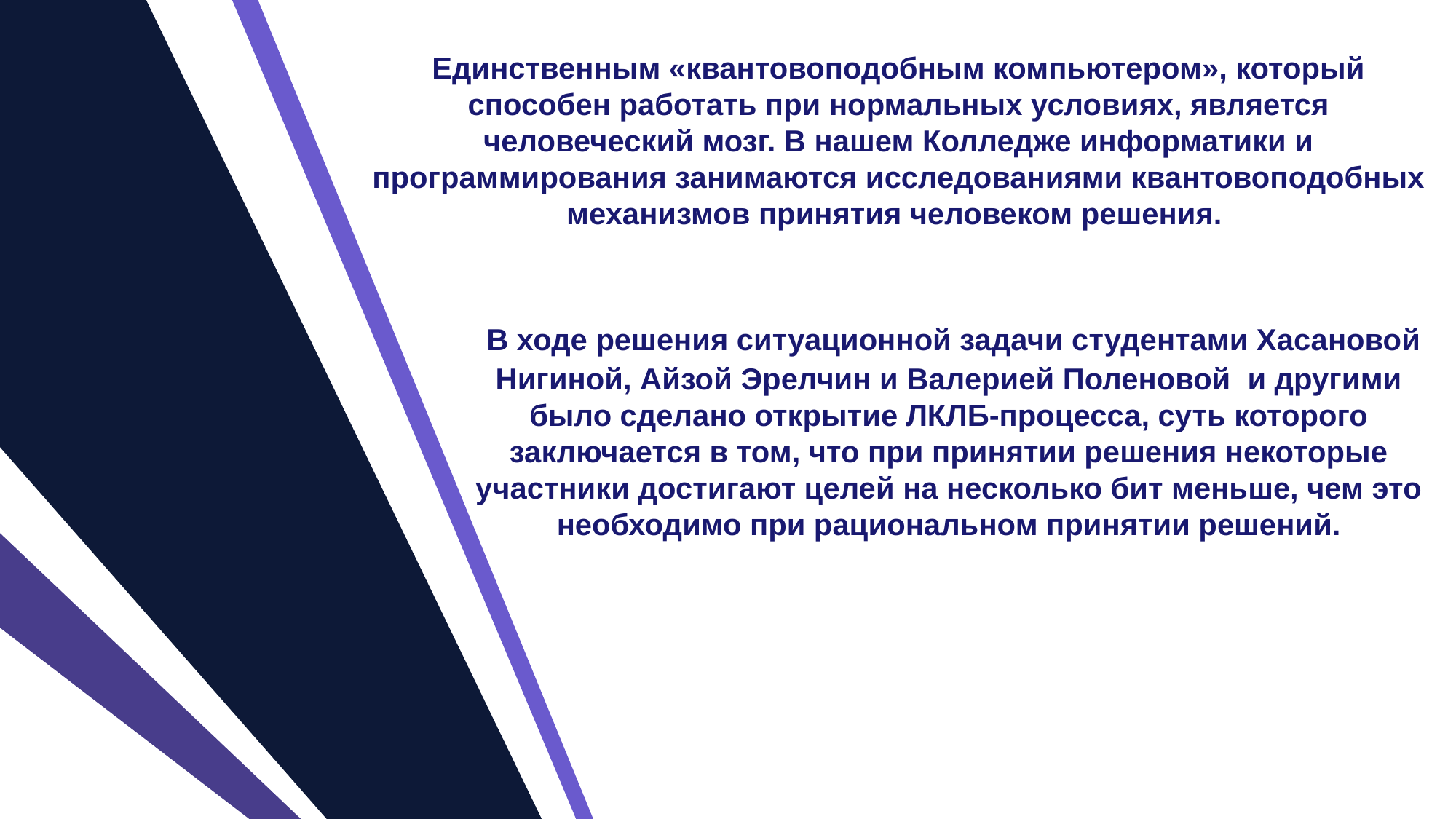

Единственным «квантовоподобным компьютером», который способен работать при нормальных условиях, является человеческий мозг. В нашем Колледже информатики и программирования занимаются исследованиями квантовоподобных механизмов принятия человеком решения.
 В ходе решения ситуационной задачи студентами Хасановой Нигиной, Айзой Эрелчин и Валерией Поленовой  и другими было сделано открытие ЛКЛБ-процесса, суть которого заключается в том, что при принятии решения некоторые участники достигают целей на несколько бит меньше, чем это необходимо при рациональном принятии решений.